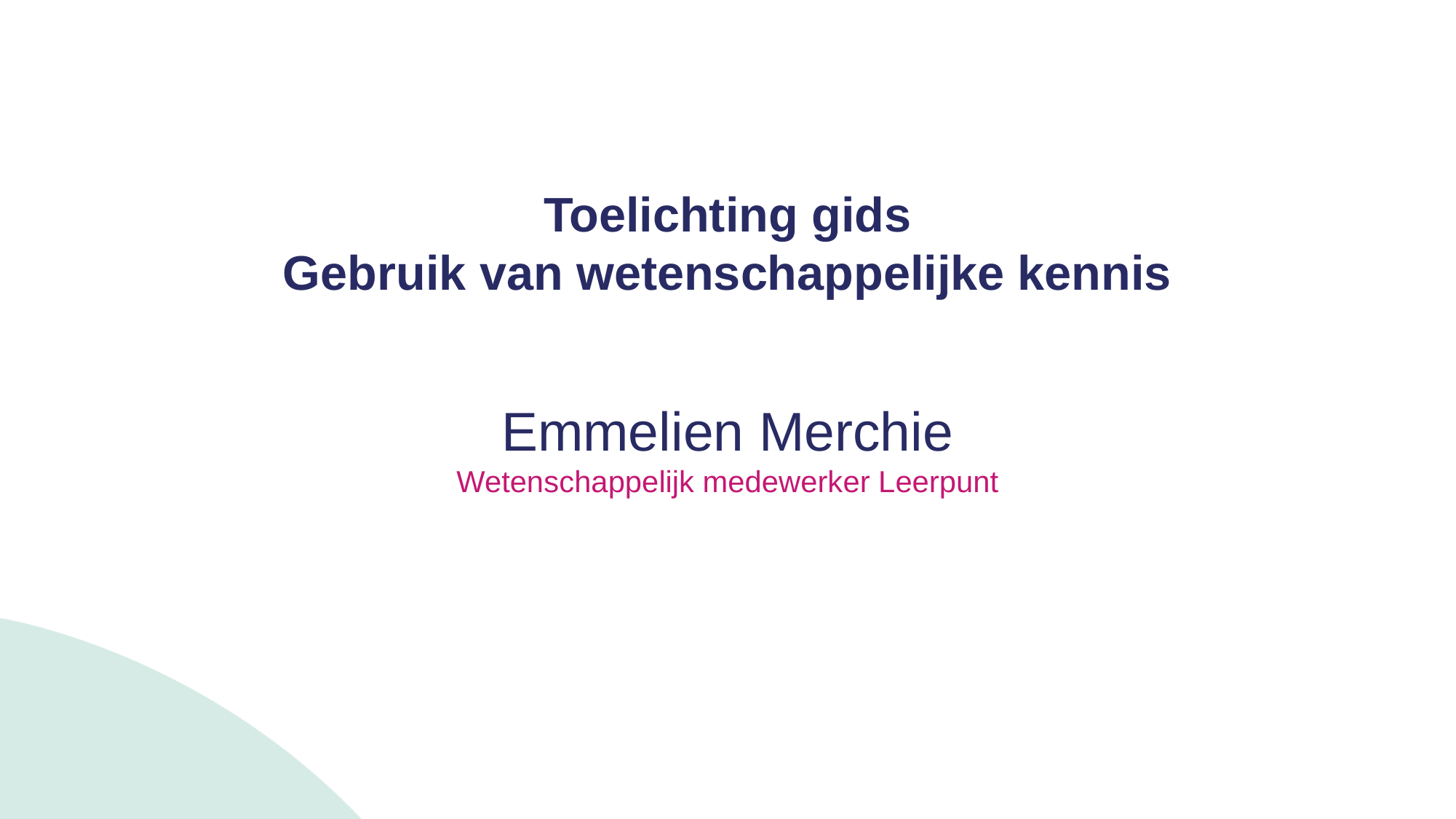

# Toelichting gids Gebruik van wetenschappelijke kennis
Emmelien Merchie
Wetenschappelijk medewerker Leerpunt